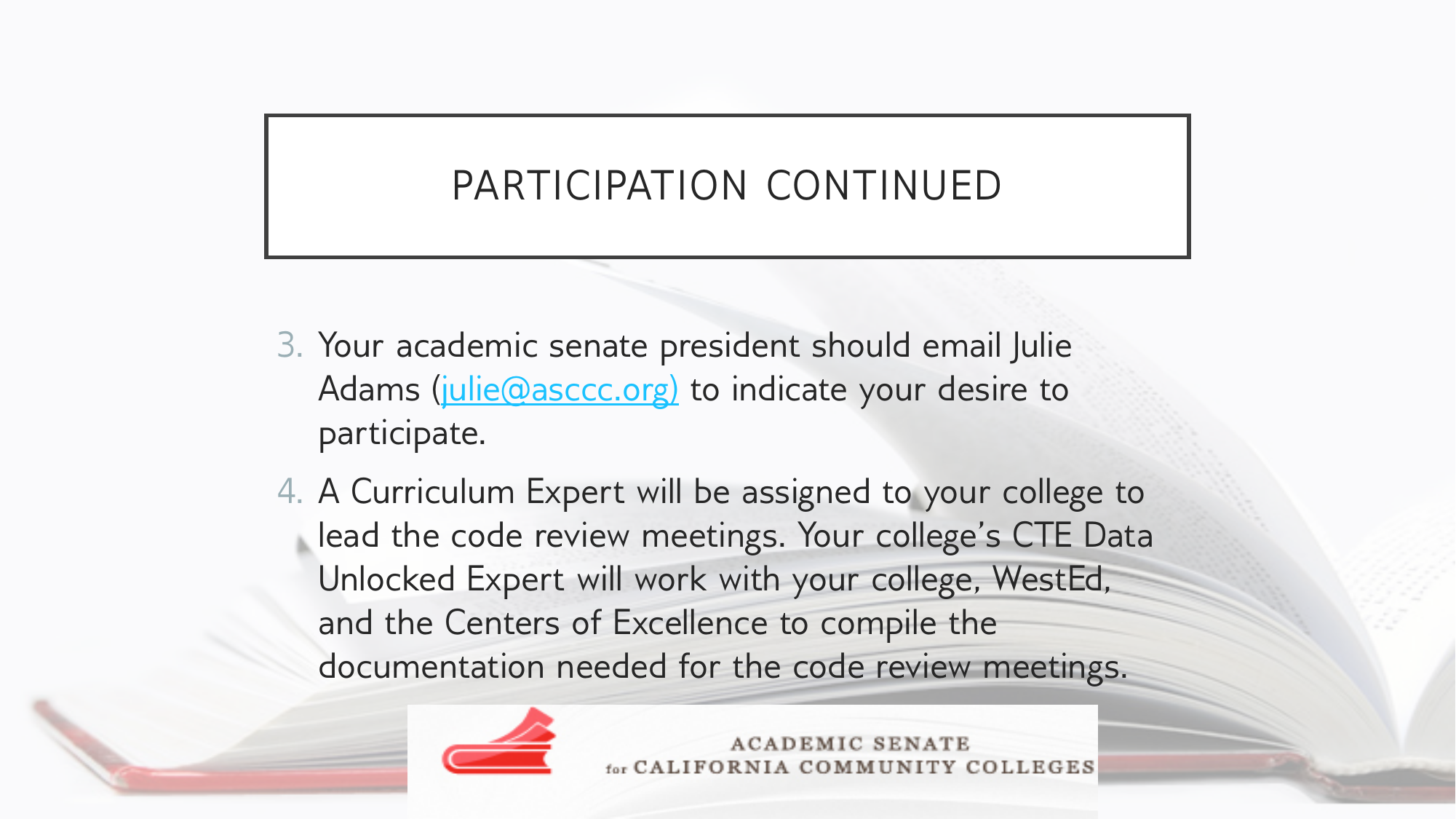

# Participation Continued
Your academic senate president should email Julie Adams (julie@asccc.org) to indicate your desire to participate.
A Curriculum Expert will be assigned to your college to lead the code review meetings. Your college’s CTE Data Unlocked Expert will work with your college, WestEd, and the Centers of Excellence to compile the documentation needed for the code review meetings.